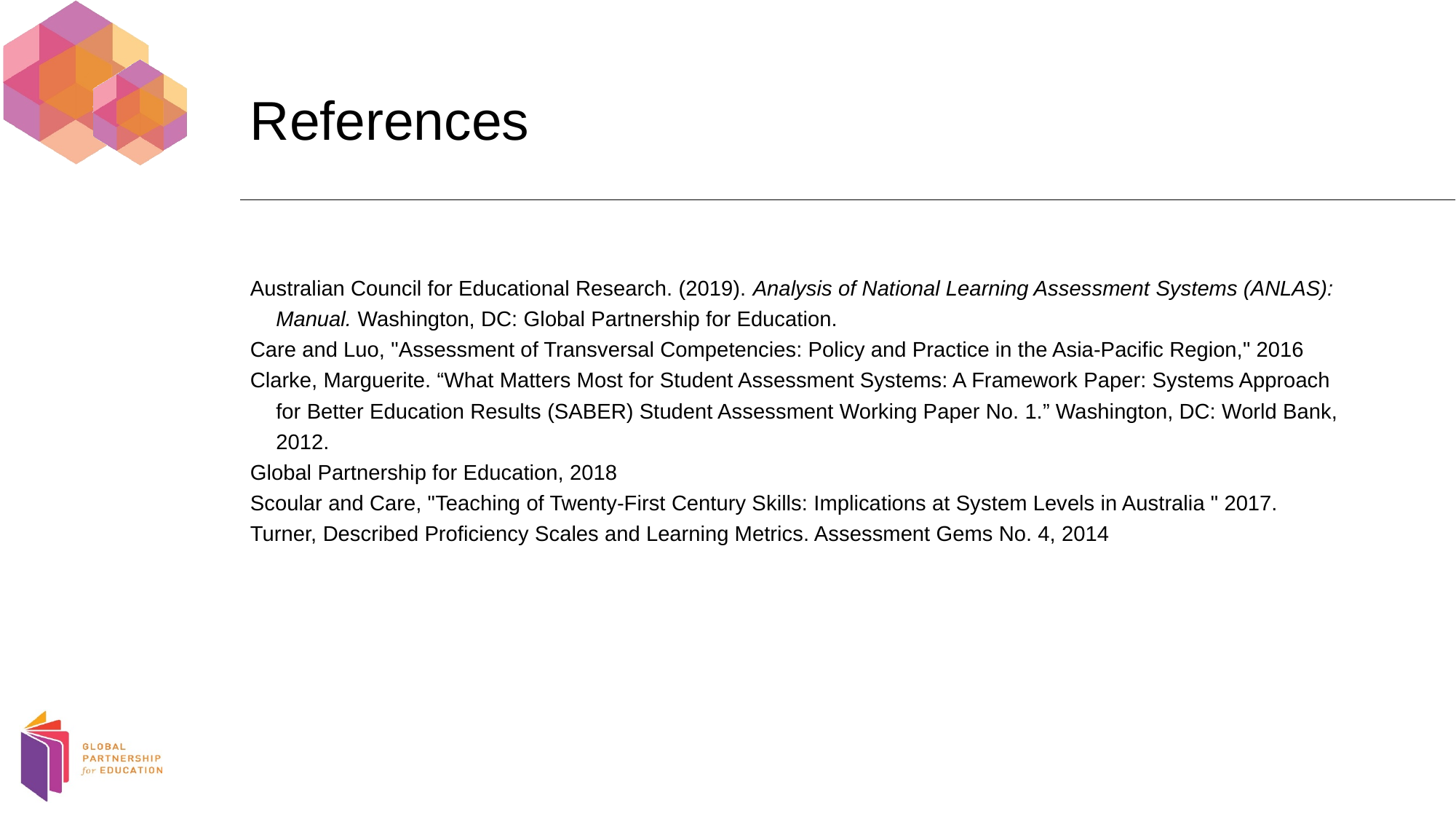

# References
Australian Council for Educational Research. (2019). Analysis of National Learning Assessment Systems (ANLAS): Manual. Washington, DC: Global Partnership for Education.
Care and Luo, "Assessment of Transversal Competencies: Policy and Practice in the Asia-Pacific Region," 2016
Clarke, Marguerite. “What Matters Most for Student Assessment Systems: A Framework Paper: Systems Approach for Better Education Results (SABER) Student Assessment Working Paper No. 1.” Washington, DC: World Bank, 2012.
Global Partnership for Education, 2018
Scoular and Care, "Teaching of Twenty-First Century Skills: Implications at System Levels in Australia " 2017.
Turner, Described Proficiency Scales and Learning Metrics. Assessment Gems No. 4, 2014